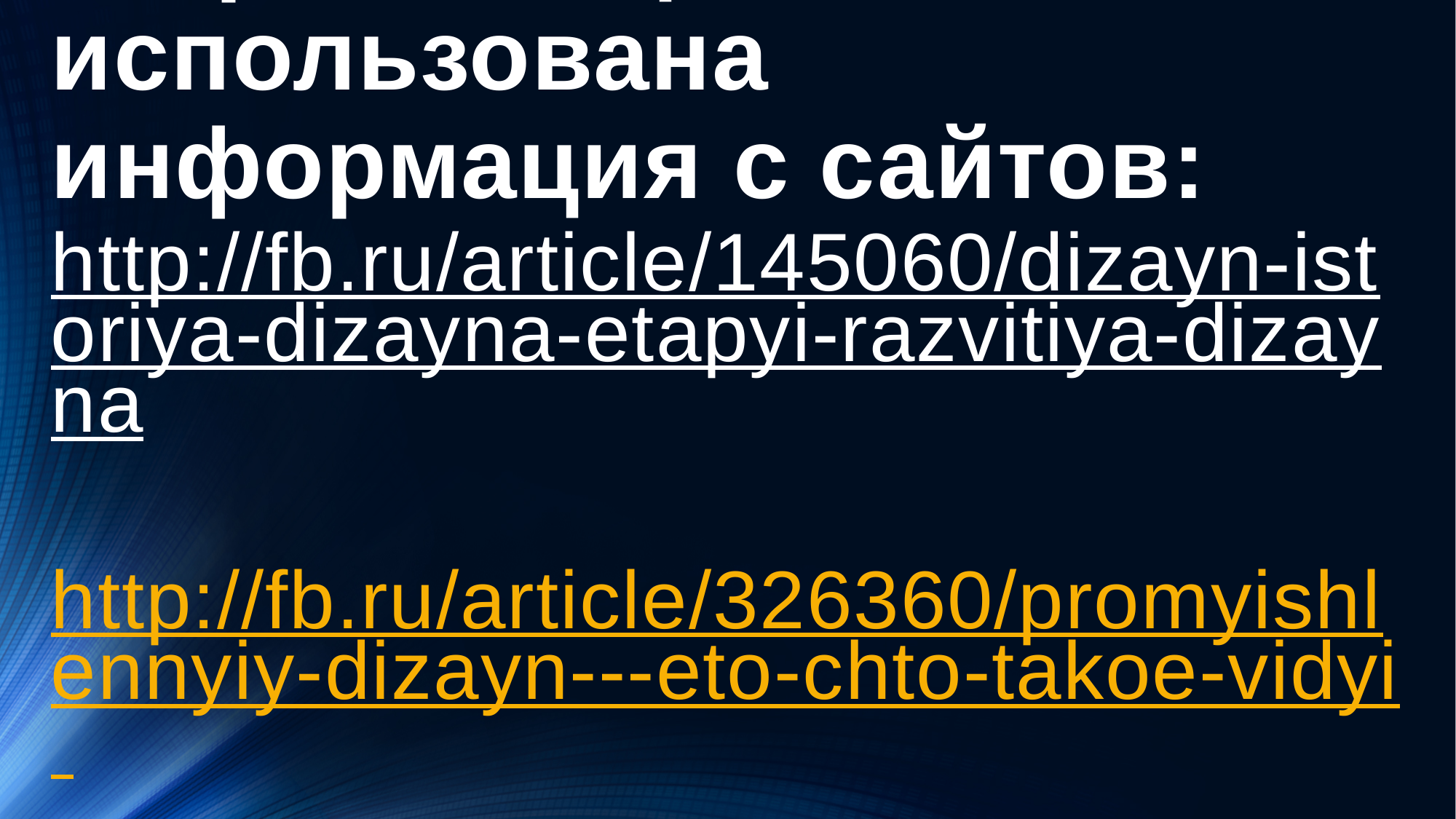

# В презентации использована информация с сайтов: http://fb.ru/article/145060/dizayn-istoriya-dizayna-etapyi-razvitiya-dizayna http://fb.ru/article/326360/promyishlennyiy-dizayn---eto-chto-takoe-vidyi